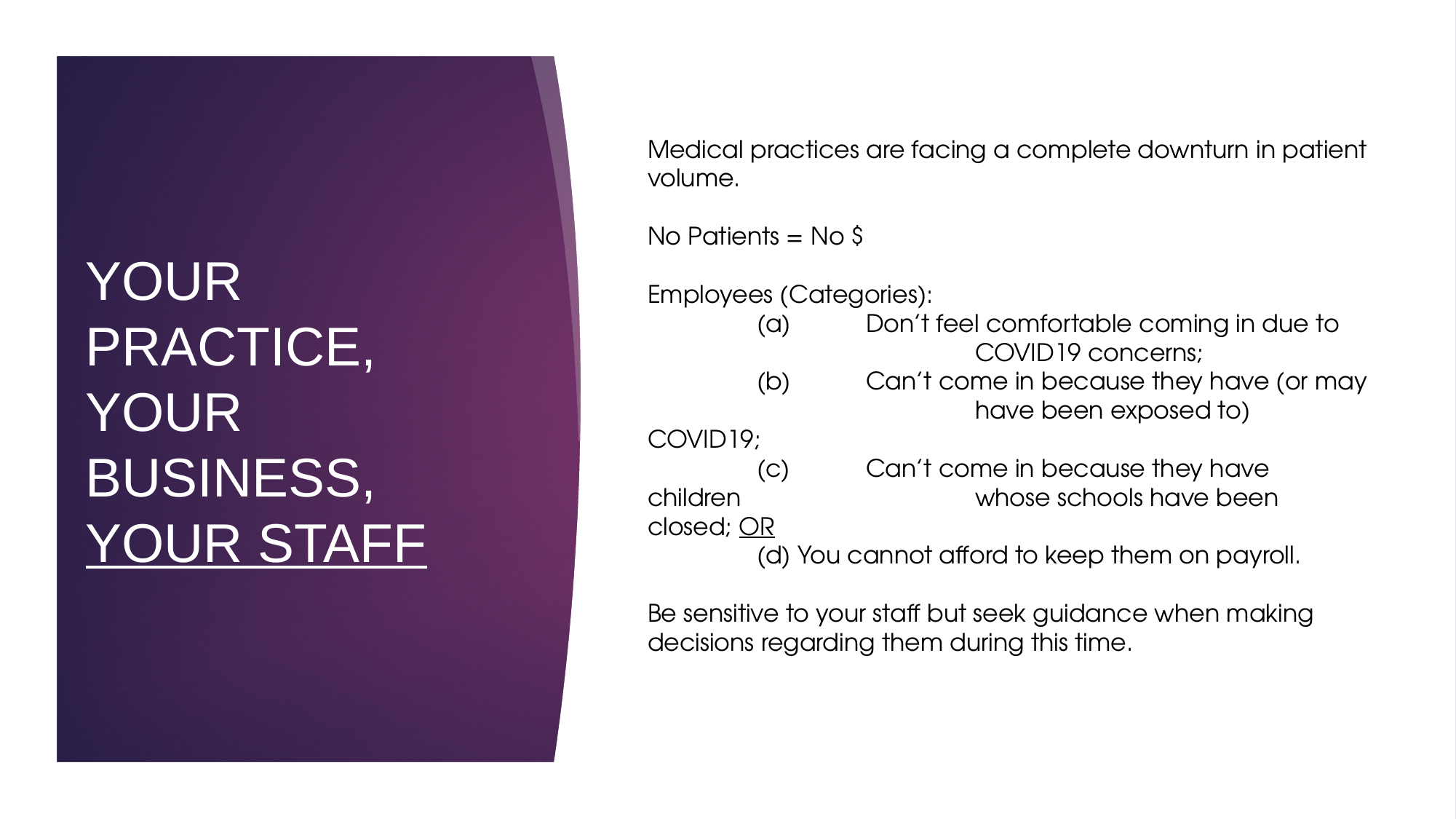

# Medical practices are facing a complete downturn in patient volume. No Patients = No $ Employees (Categories): (a)	Don’t feel comfortable coming in due to 			COVID19 concerns; (b)	Can’t come in because they have (or may 			have been exposed to) COVID19; (c) 	Can’t come in because they have children 			whose schools have been closed; OR (d) You cannot afford to keep them on payroll. Be sensitive to your staff but seek guidance when making decisions regarding them during this time.
YOUR PRACTICE, YOUR BUSINESS, YOUR STAFF